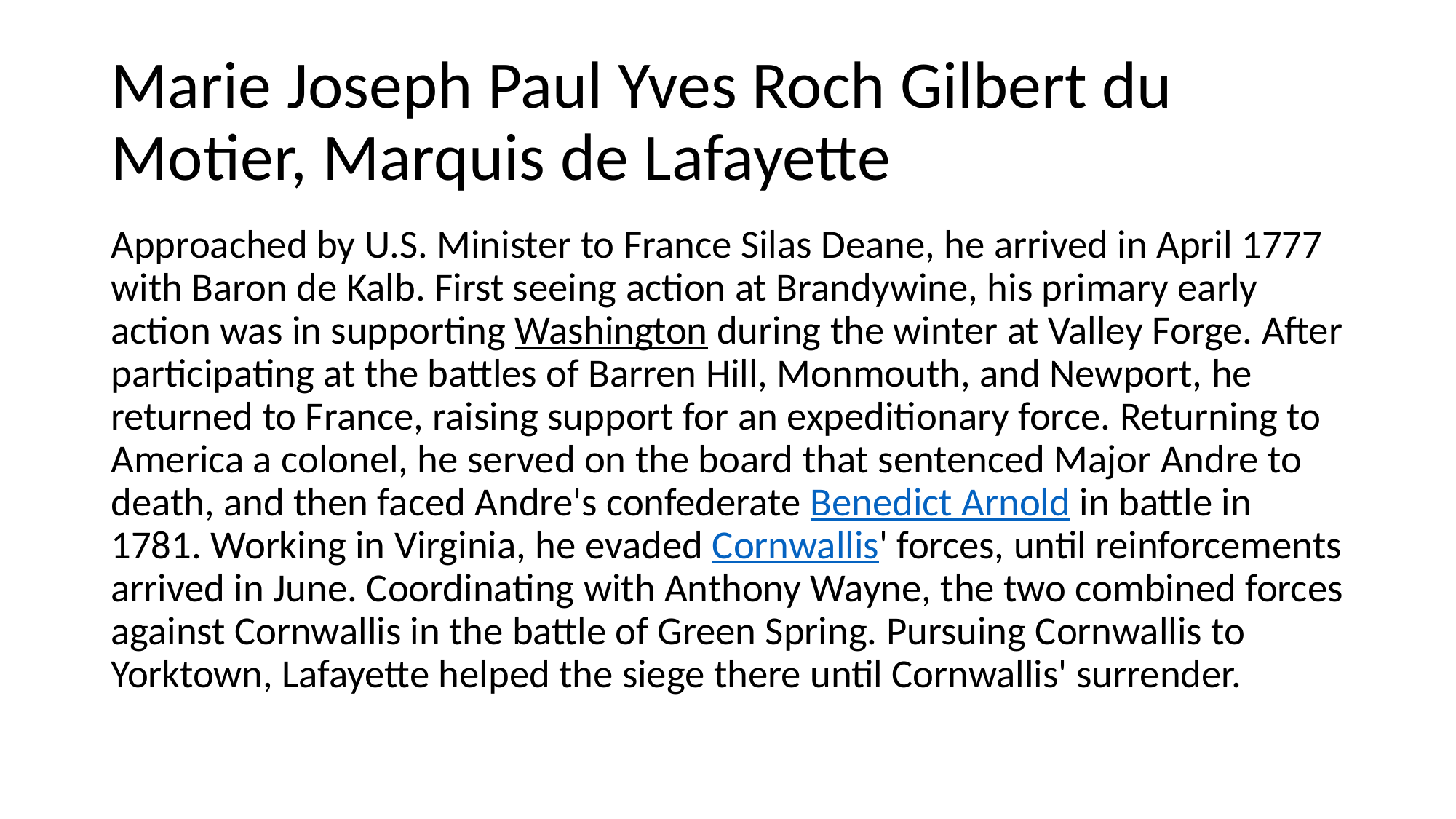

# Marie Joseph Paul Yves Roch Gilbert du Motier, Marquis de Lafayette
Approached by U.S. Minister to France Silas Deane, he arrived in April 1777 with Baron de Kalb. First seeing action at Brandywine, his primary early action was in supporting Washington during the winter at Valley Forge. After participating at the battles of Barren Hill, Monmouth, and Newport, he returned to France, raising support for an expeditionary force. Returning to America a colonel, he served on the board that sentenced Major Andre to death, and then faced Andre's confederate Benedict Arnold in battle in 1781. Working in Virginia, he evaded Cornwallis' forces, until reinforcements arrived in June. Coordinating with Anthony Wayne, the two combined forces against Cornwallis in the battle of Green Spring. Pursuing Cornwallis to Yorktown, Lafayette helped the siege there until Cornwallis' surrender.